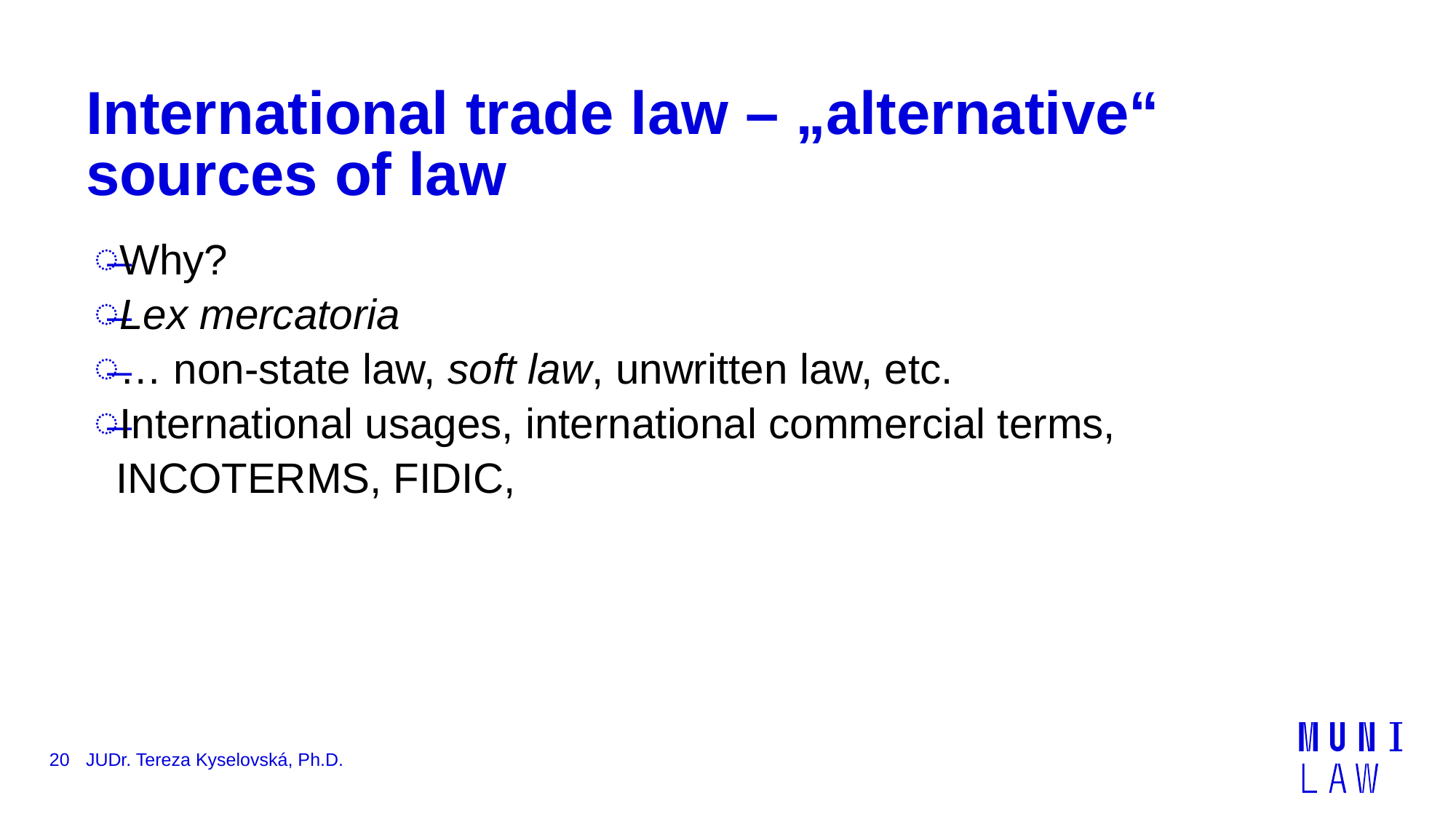

# International trade law – „alternative“ sources of law
Why?
Lex mercatoria
… non-state law, soft law, unwritten law, etc.
International usages, international commercial terms, INCOTERMS, FIDIC,
20
JUDr. Tereza Kyselovská, Ph.D.